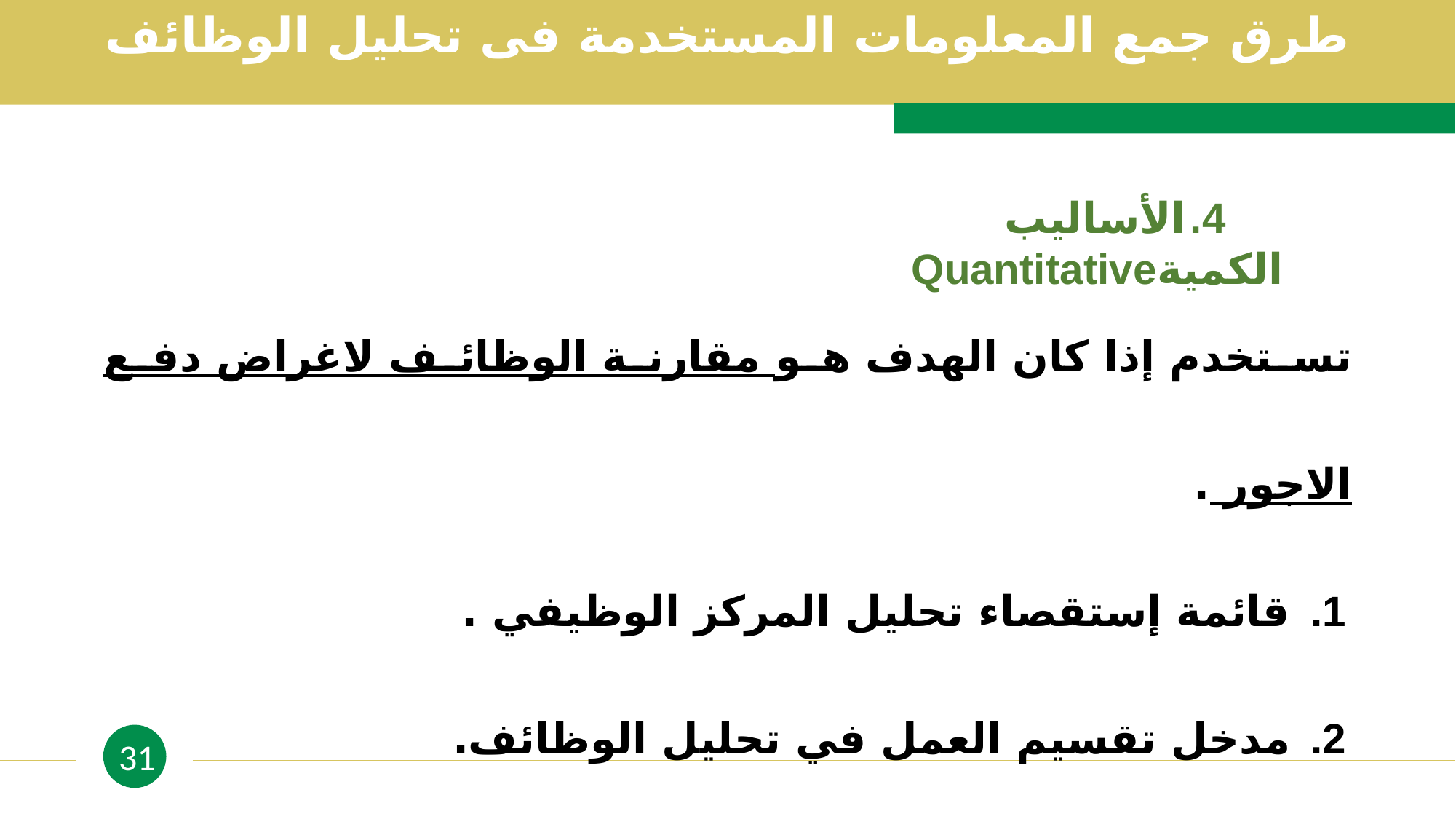

طرق جمع المعلومات المستخدمة فى تحليل الوظائف

الأساليب الكميةQuantitative
تستخدم إذا كان الهدف هو مقارنة الوظائف لاغراض دفع الاجور .
قائمة إستقصاء تحليل المركز الوظيفي .
مدخل تقسيم العمل في تحليل الوظائف.
التحليل الدال إلى الوظائف.

31